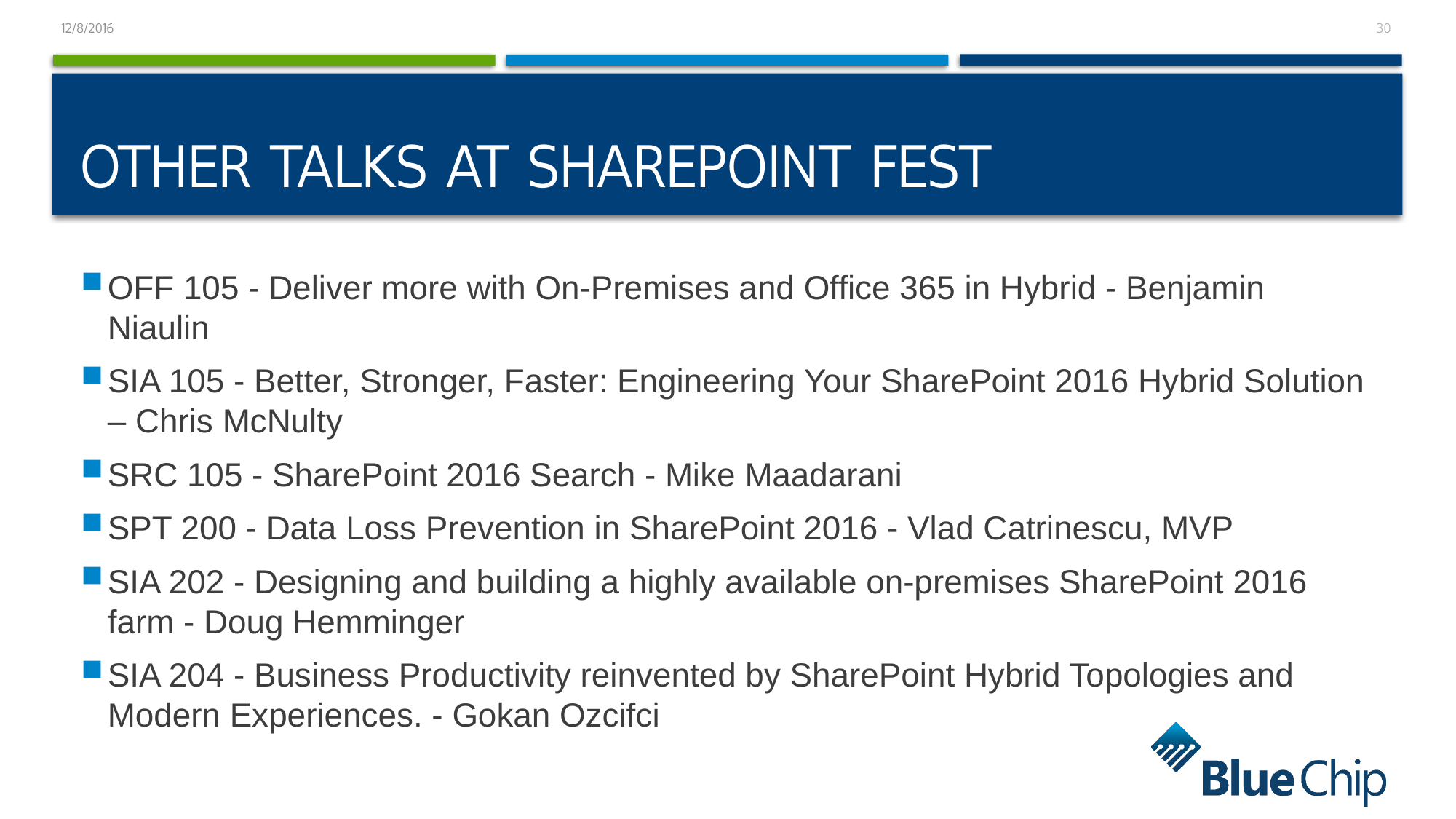

30
# Other Talks at SharePoint Fest
OFF 105 - Deliver more with On-Premises and Office 365 in Hybrid - Benjamin Niaulin
SIA 105 - Better, Stronger, Faster: Engineering Your SharePoint 2016 Hybrid Solution – Chris McNulty
SRC 105 - SharePoint 2016 Search - Mike Maadarani
SPT 200 - Data Loss Prevention in SharePoint 2016 - Vlad Catrinescu, MVP
SIA 202 - Designing and building a highly available on-premises SharePoint 2016 farm - Doug Hemminger
SIA 204 - Business Productivity reinvented by SharePoint Hybrid Topologies and Modern Experiences. - Gokan Ozcifci